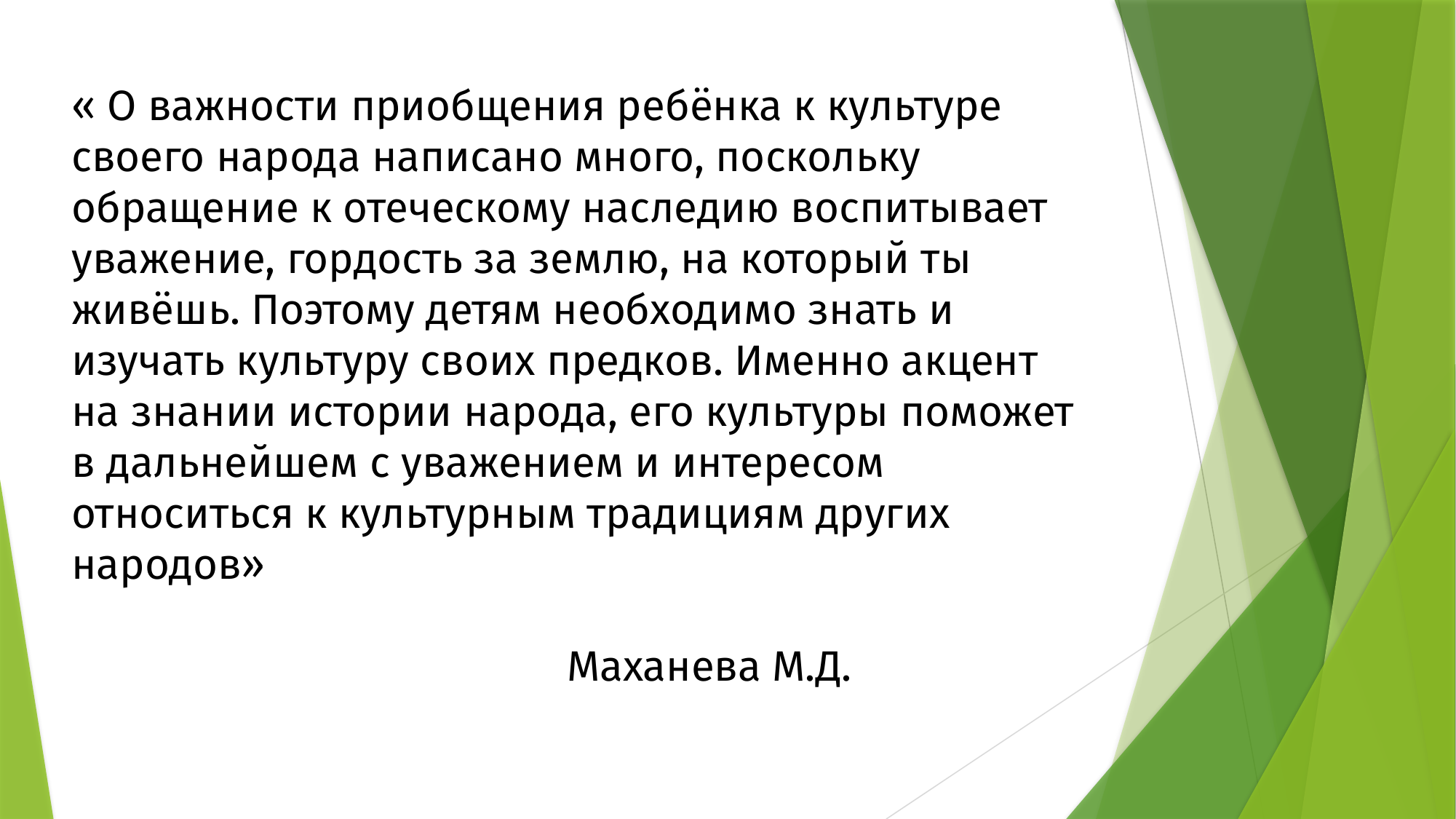

# « О важности приобщения ребёнка к культуре своего народа написано много, поскольку обращение к отеческому наследию воспитывает уважение, гордость за землю, на который ты живёшь. Поэтому детям необходимо знать и изучать культуру своих предков. Именно акцент на знании истории народа, его культуры поможет в дальнейшем с уважением и интересом относиться к культурным традициям других народов» Маханева М.Д.